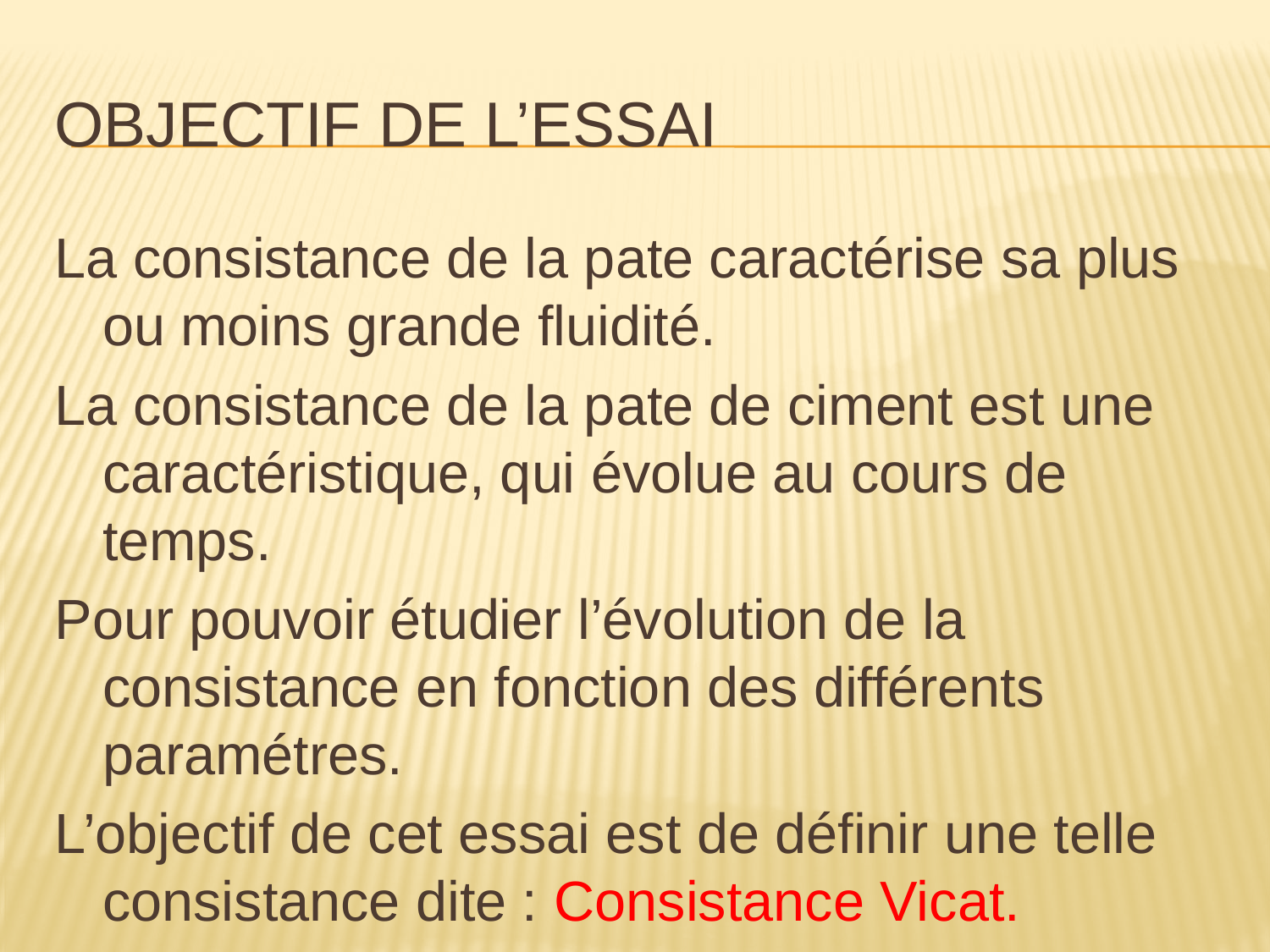

# Objectif de l’essai
La consistance de la pate caractérise sa plus ou moins grande fluidité.
La consistance de la pate de ciment est une caractéristique, qui évolue au cours de temps.
Pour pouvoir étudier l’évolution de la consistance en fonction des différents paramétres.
L’objectif de cet essai est de définir une telle consistance dite : Consistance Vicat.